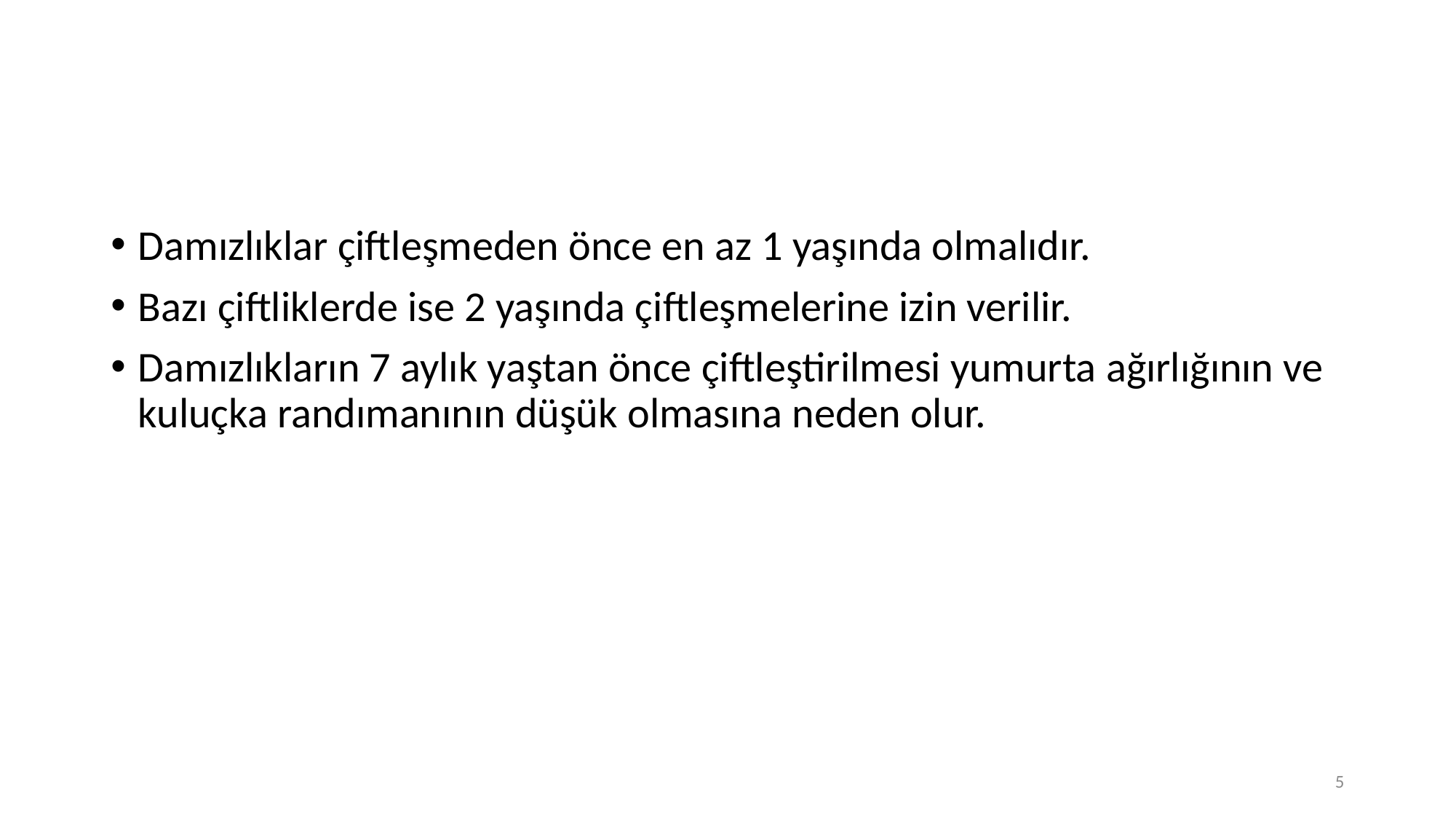

#
Damızlıklar çiftleşmeden önce en az 1 yaşında olmalıdır.
Bazı çiftliklerde ise 2 yaşında çiftleşmelerine izin verilir.
Damızlıkların 7 aylık yaştan önce çiftleştirilmesi yumurta ağırlığının ve kuluçka randımanının düşük olmasına neden olur.

5